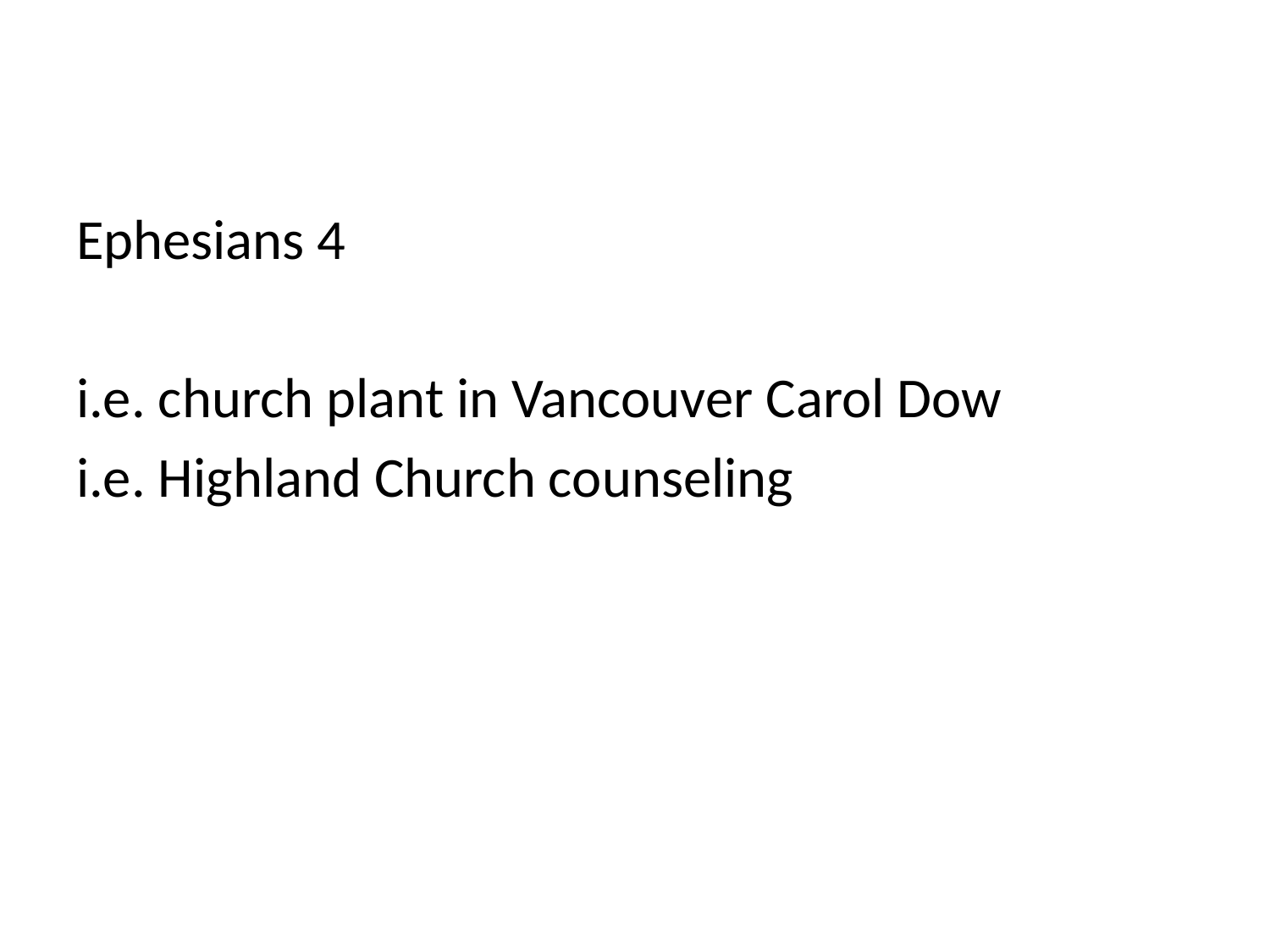

#
Ephesians 4

i.e. church plant in Vancouver Carol Dow
i.e. Highland Church counseling